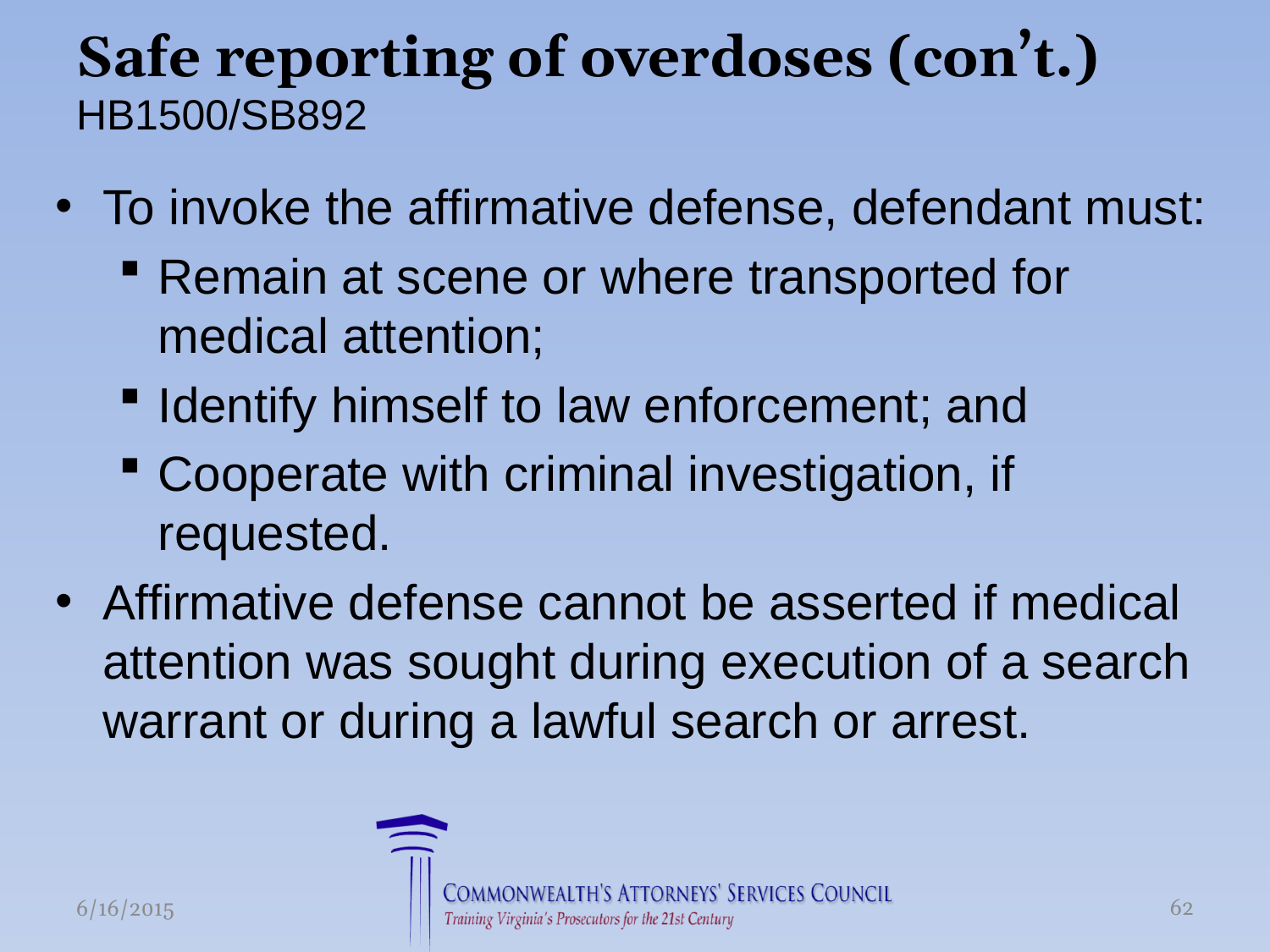

# Safe reporting of overdoses (con’t.) HB1500/SB892
To invoke the affirmative defense, defendant must:
Remain at scene or where transported for medical attention;
Identify himself to law enforcement; and
Cooperate with criminal investigation, if requested.
Affirmative defense cannot be asserted if medical attention was sought during execution of a search warrant or during a lawful search or arrest.
6/16/2015
62